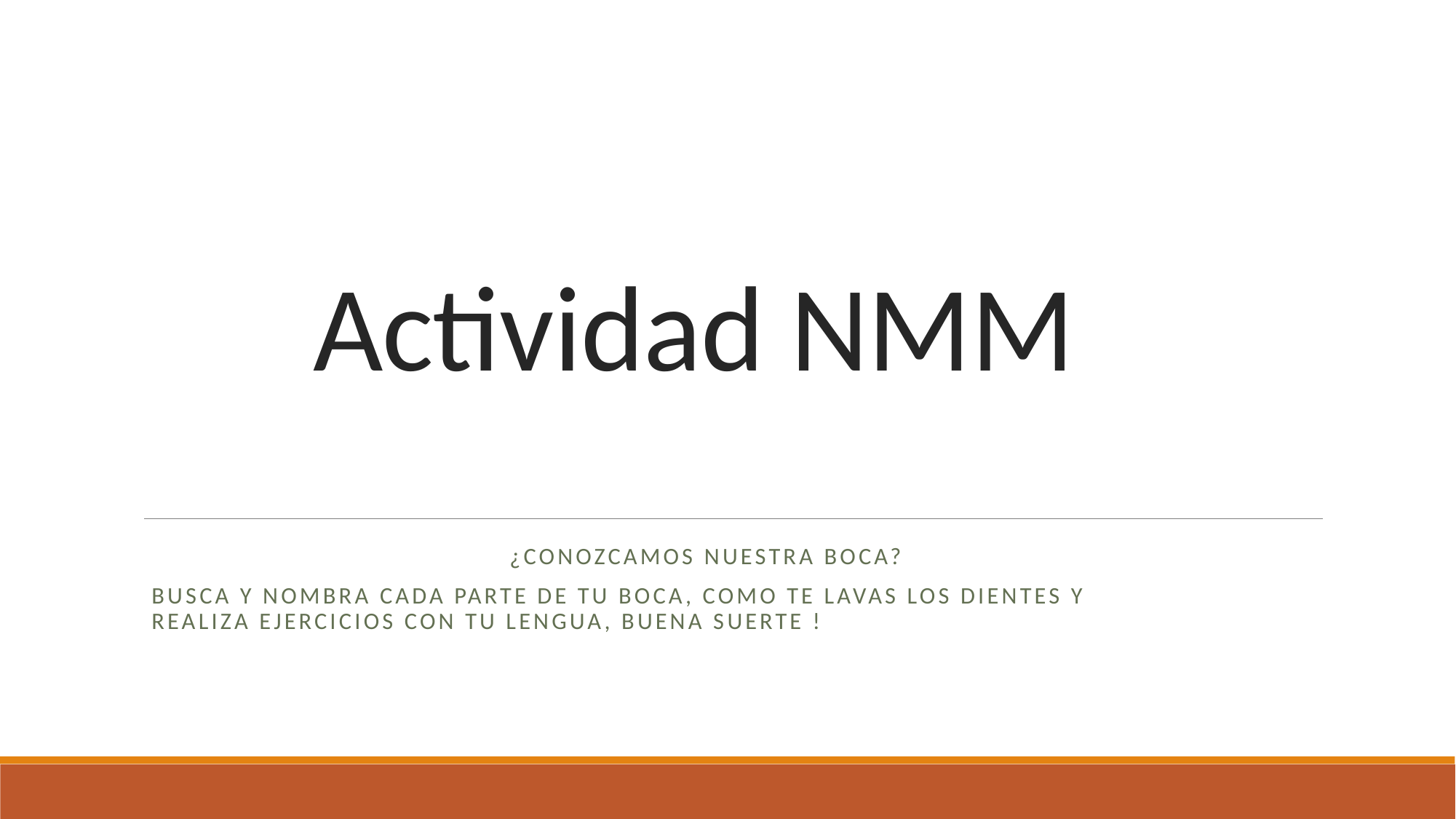

# Actividad NMM
                                           ¿CONOZCAMOS NUESTRA BOCA?
Busca y nombra cada parte de tu boca, como te lavas los dientes y realiza ejercicios con tu lengua, buena suerte !